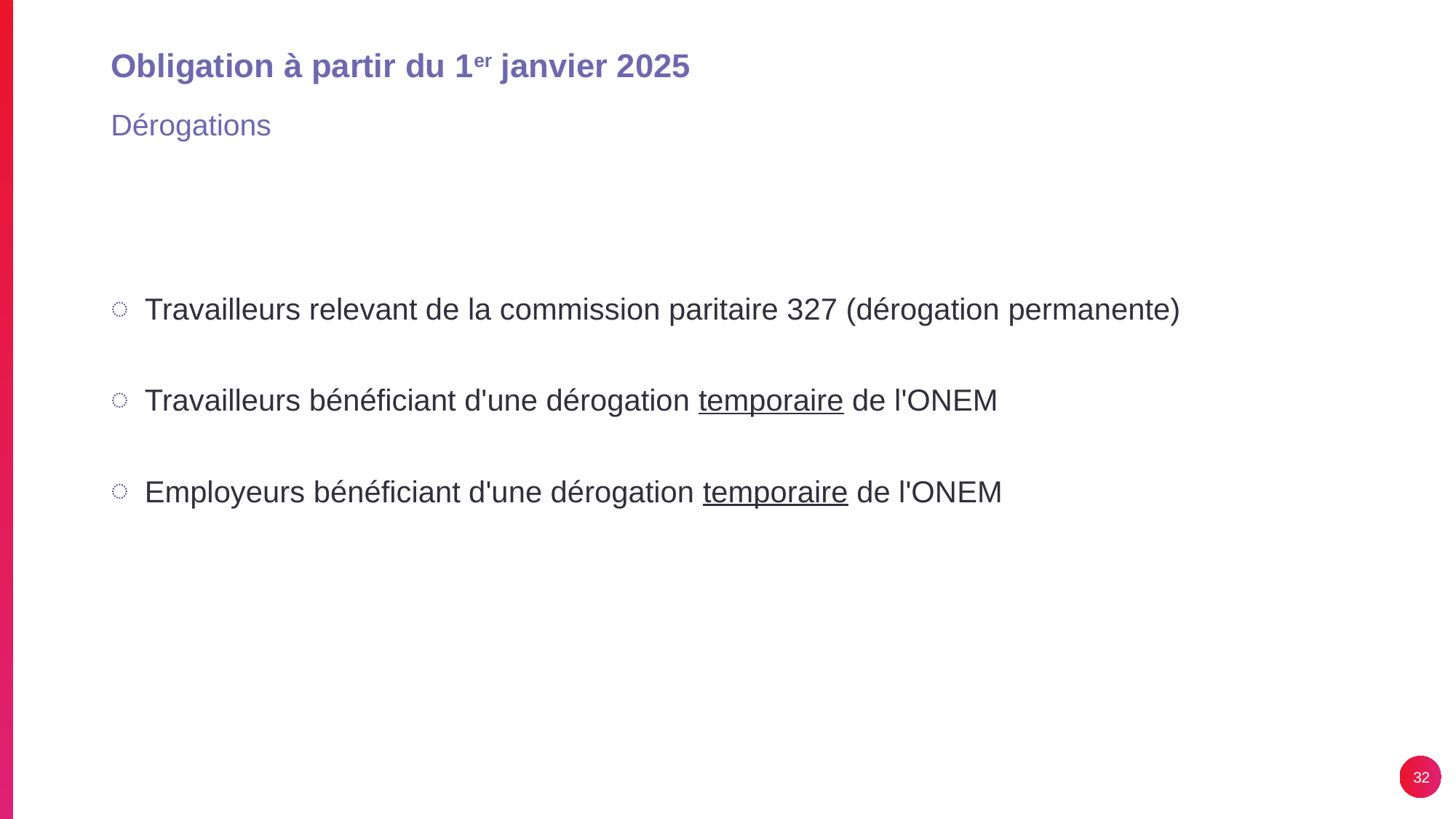

# Obligation à partir du 1er janvier 2025
Dérogations
Travailleurs relevant de la commission paritaire 327 (dérogation permanente)

Travailleurs bénéficiant d'une dérogation temporaire de l'ONEM

Employeurs bénéficiant d'une dérogation temporaire de l'ONEM

32